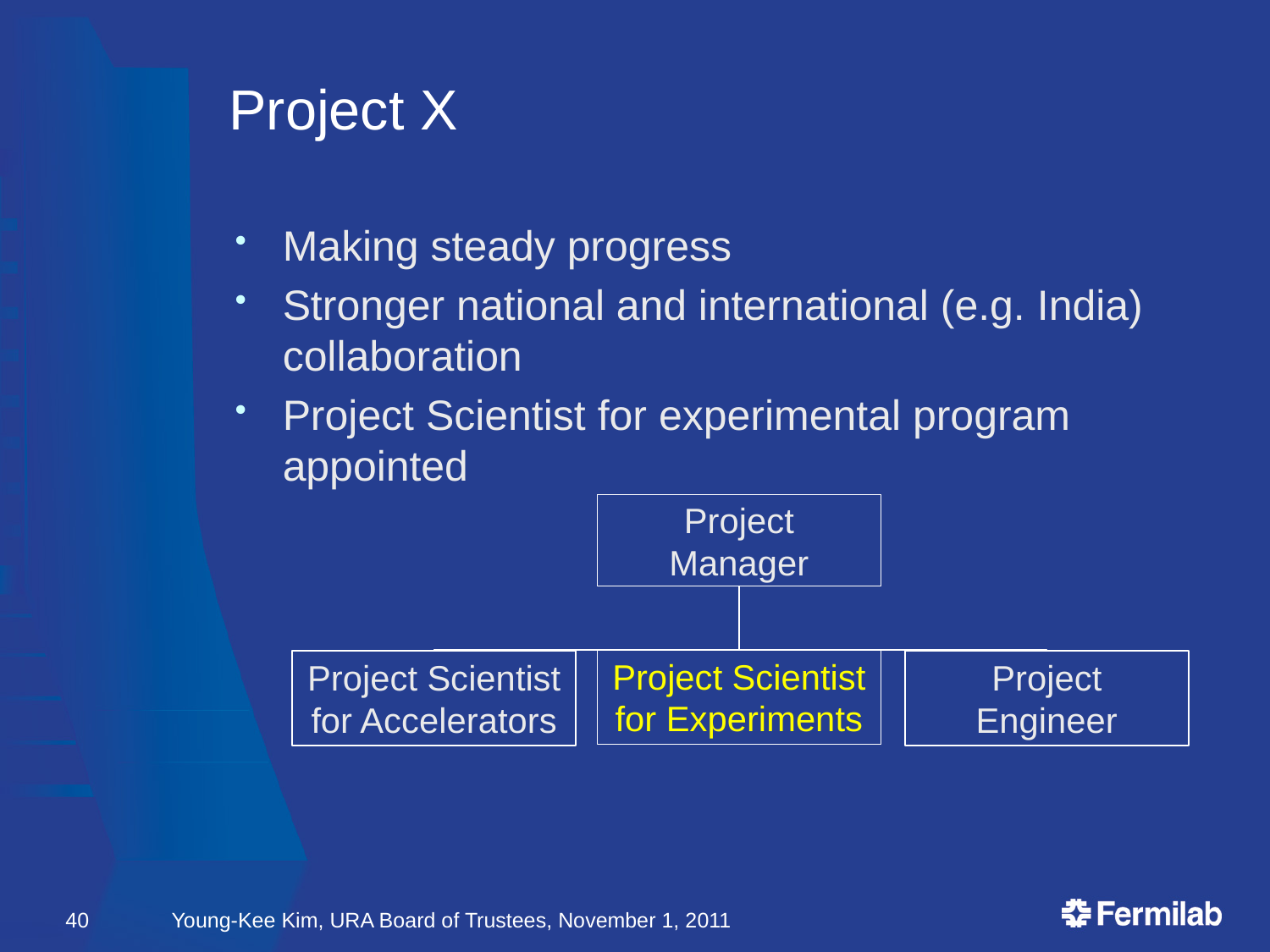

# Project X
Making steady progress
Stronger national and international (e.g. India) collaboration
Project Scientist for experimental program appointed
Project Manager
Project Scientist for Experiments
Project Scientist for Accelerators
Project Engineer
40
Young-Kee Kim, URA Board of Trustees, November 1, 2011